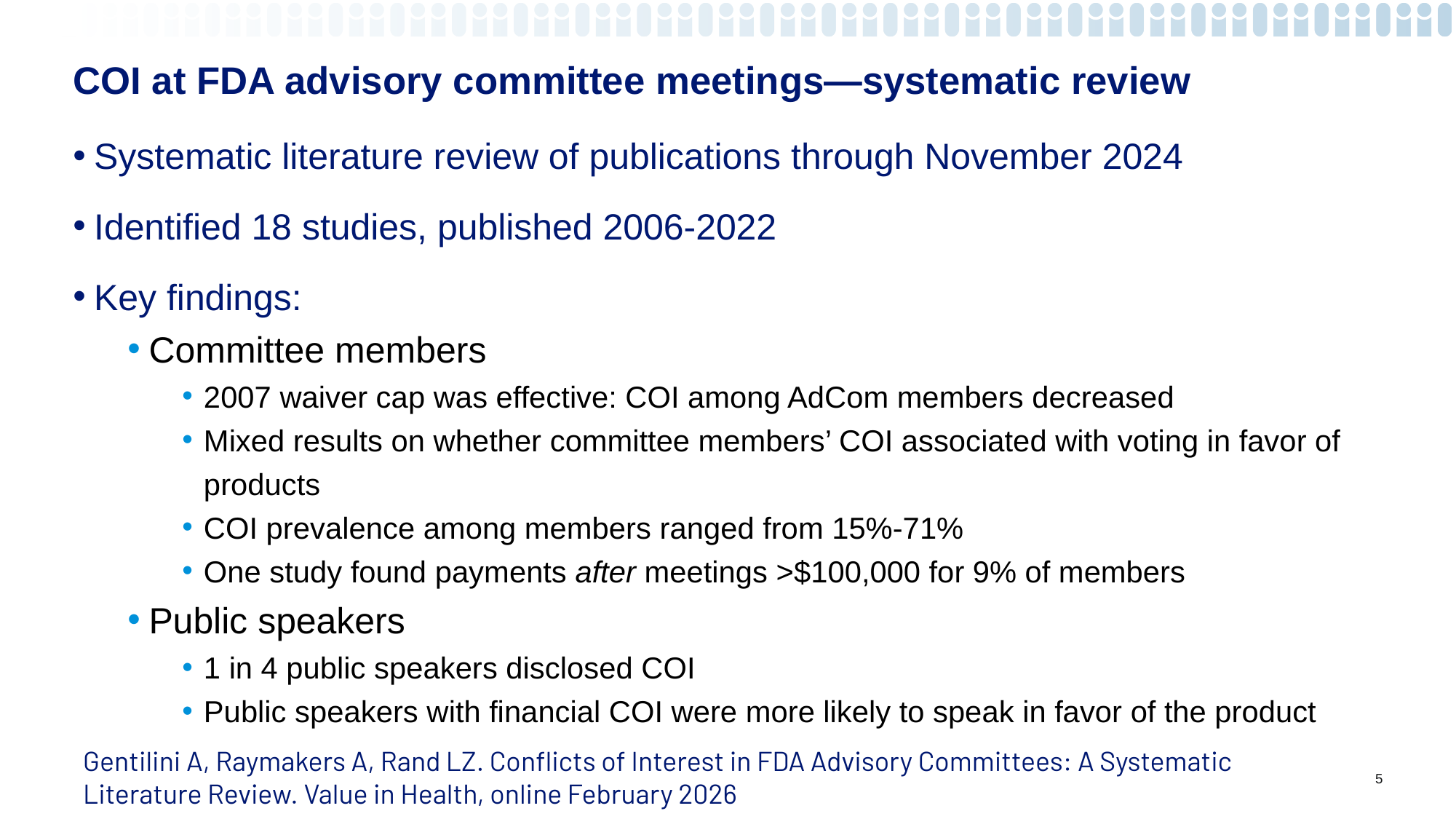

# COI at FDA advisory committee meetings—systematic review
Systematic literature review of publications through November 2024
Identified 18 studies, published 2006-2022
Key findings:
Committee members
2007 waiver cap was effective: COI among AdCom members decreased
Mixed results on whether committee members’ COI associated with voting in favor of products
COI prevalence among members ranged from 15%-71%
One study found payments after meetings >$100,000 for 9% of members
Public speakers
1 in 4 public speakers disclosed COI
Public speakers with financial COI were more likely to speak in favor of the product

Gentilini A, Raymakers A, Rand LZ. Conflicts of Interest in FDA Advisory Committees: A Systematic Literature Review. Value in Health, online February 2026
5